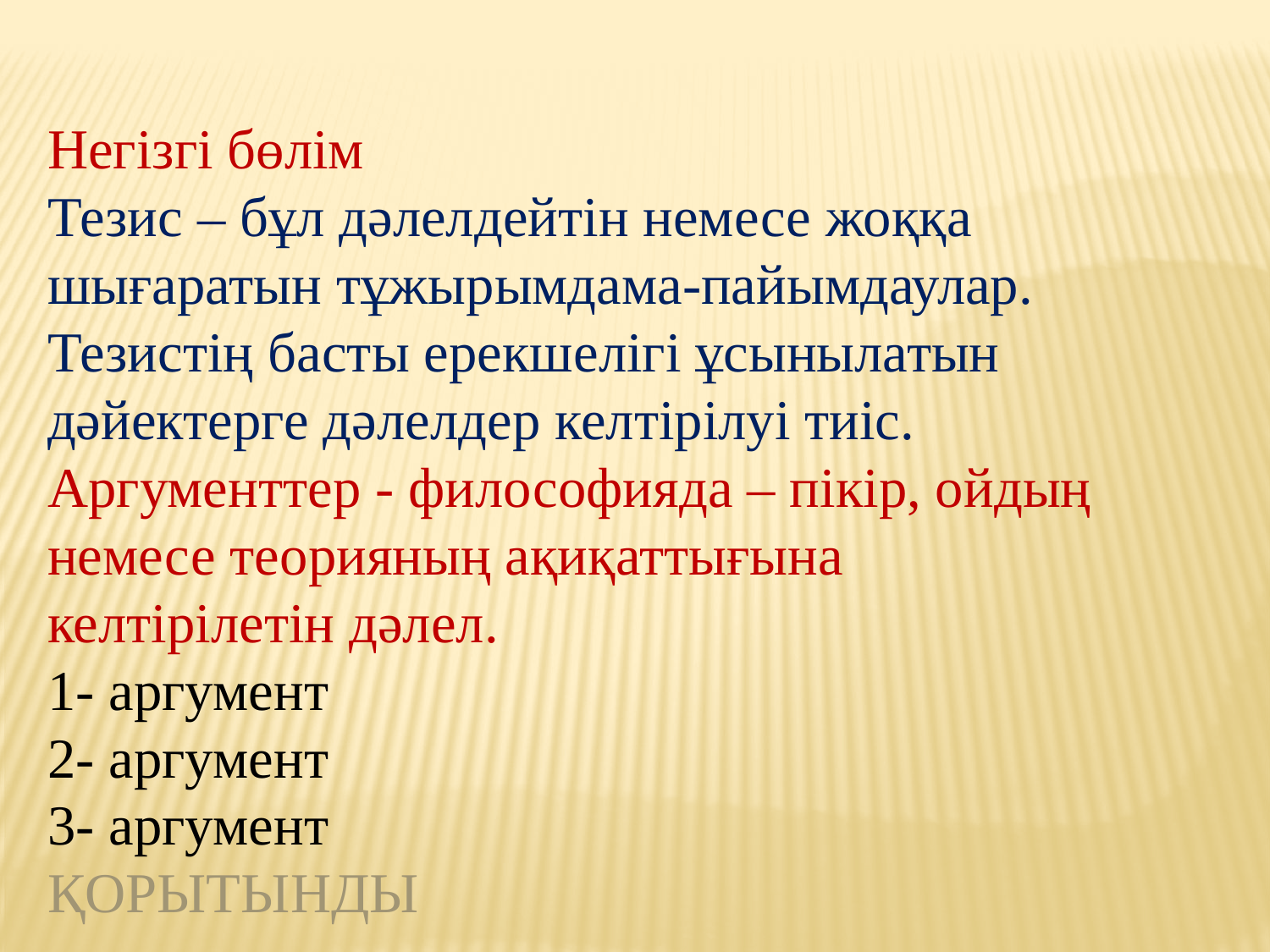

Негізгі бөлім
Тезис – бұл дәлелдейтін немесе жоққа шығаратын тұжырымдама-пайымдаулар. Тезистің басты ерекшелігі ұсынылатын дәйектерге дәлелдер келтірілуі тиіс.
Аргументтер - философияда – пікір, ойдың немесе теорияның ақиқаттығына келтірілетін дәлел.
1- аргумент
2- аргумент
3- аргумент
ҚОРЫТЫНДЫ